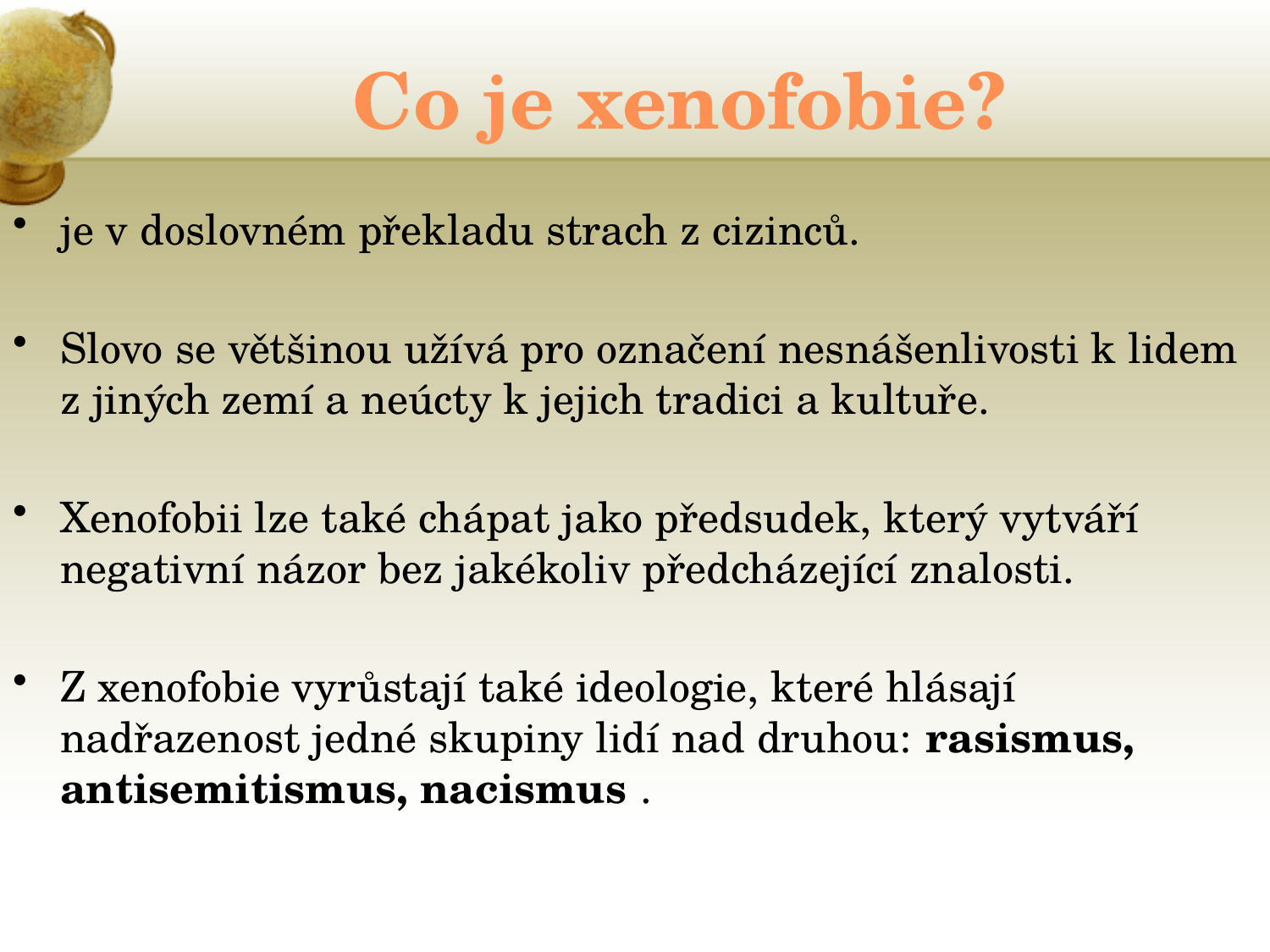

# Co je xenofobie?
je v doslovném překladu strach z cizinců.

Slovo se většinou užívá pro označení nesnášenlivosti k lidem z jiných zemí a neúcty k jejich tradici a kultuře.

Xenofobii lze také chápat jako předsudek, který vytváří negativní názor bez jakékoliv předcházející znalosti.

Z xenofobie vyrůstají také ideologie, které hlásají nadřazenost jedné skupiny lidí nad druhou: rasismus, antisemitismus, nacismus .